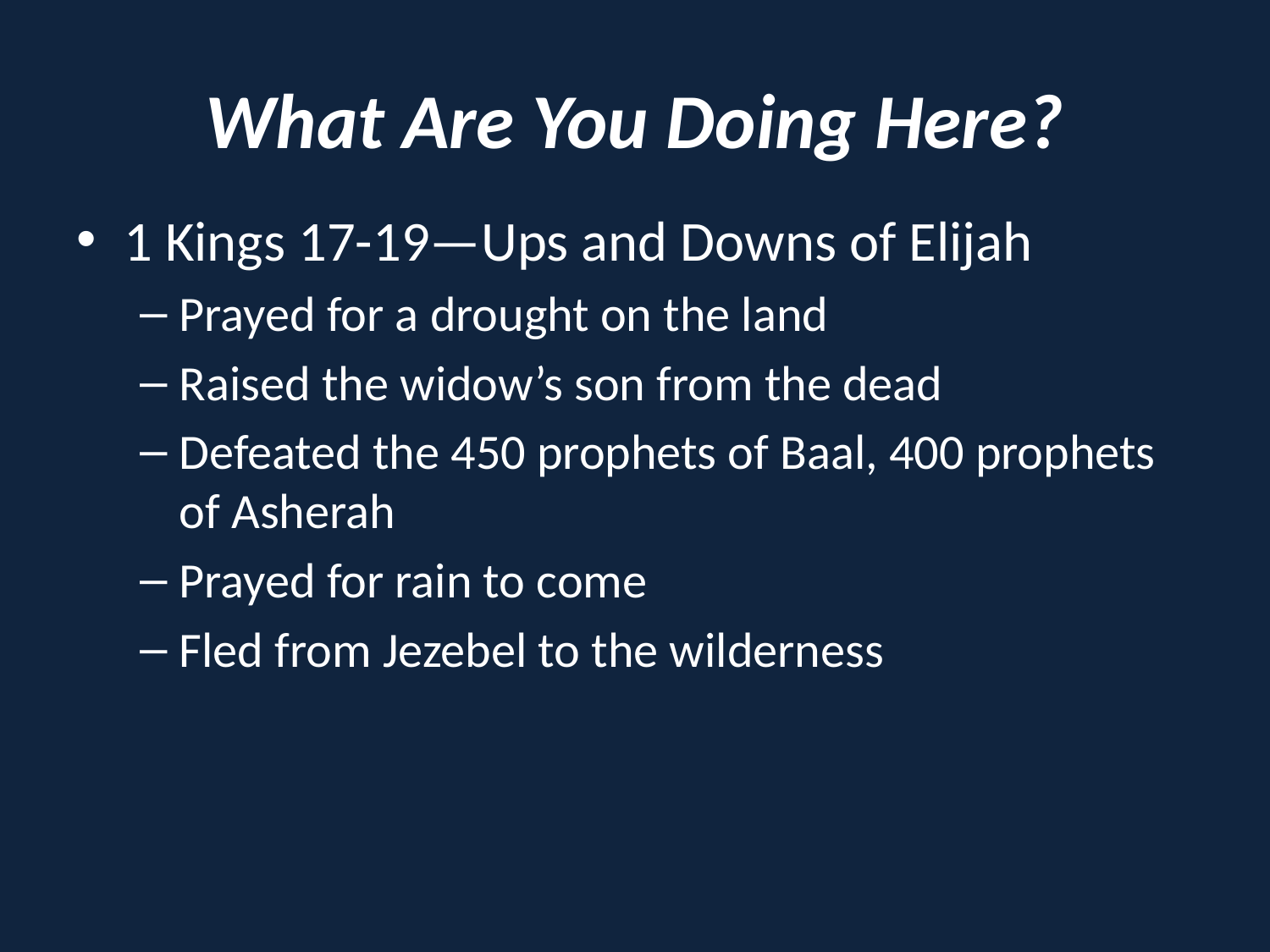

# What Are You Doing Here?
1 Kings 17-19—Ups and Downs of Elijah
Prayed for a drought on the land
Raised the widow’s son from the dead
Defeated the 450 prophets of Baal, 400 prophets of Asherah
Prayed for rain to come
Fled from Jezebel to the wilderness